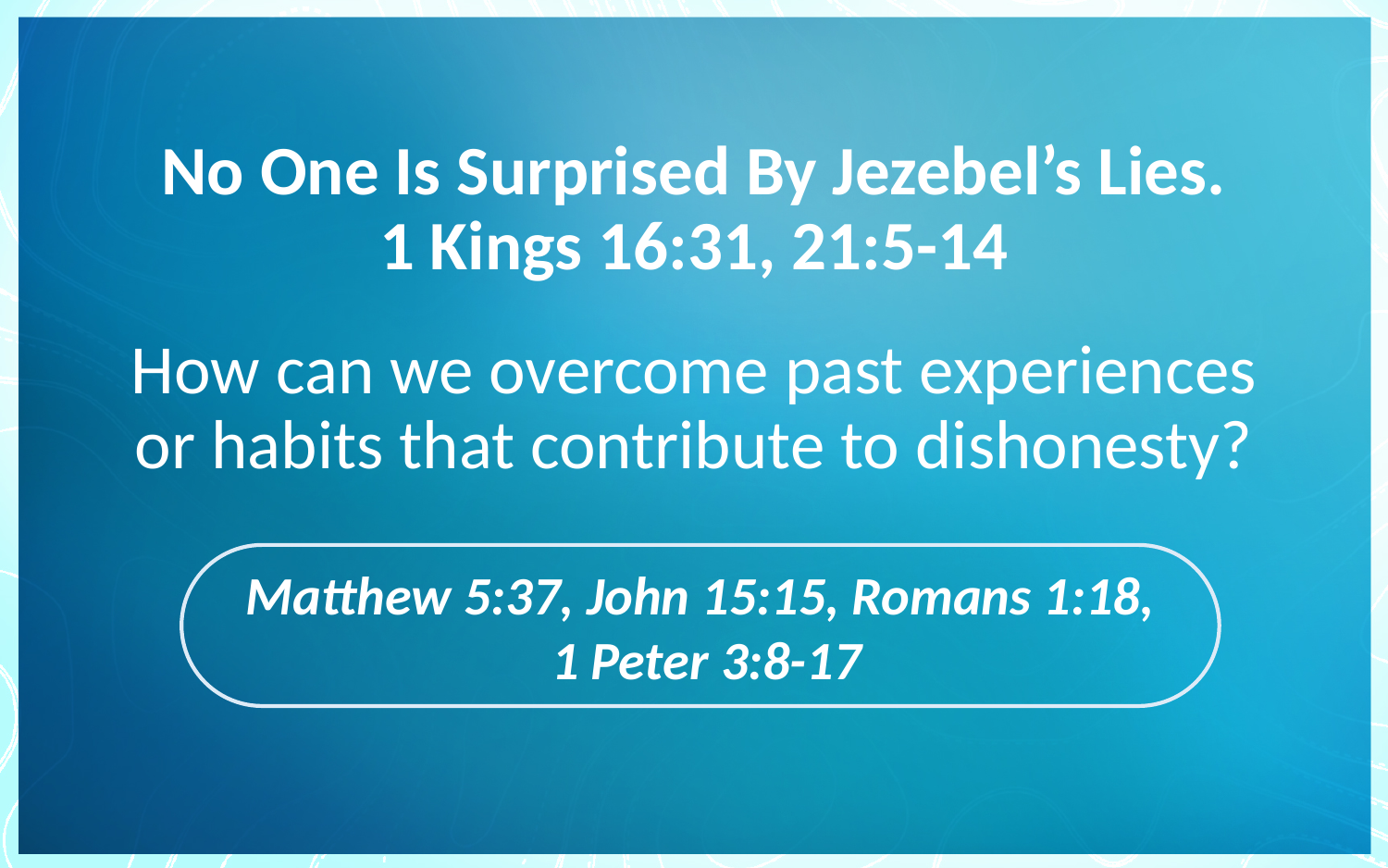

# No One Is Surprised By Jezebel’s Lies. 1 Kings 16:31, 21:5-14
How can we overcome past experiences or habits that contribute to dishonesty?
Matthew 5:37, John 15:15, Romans 1:18,
 1 Peter 3:8-17